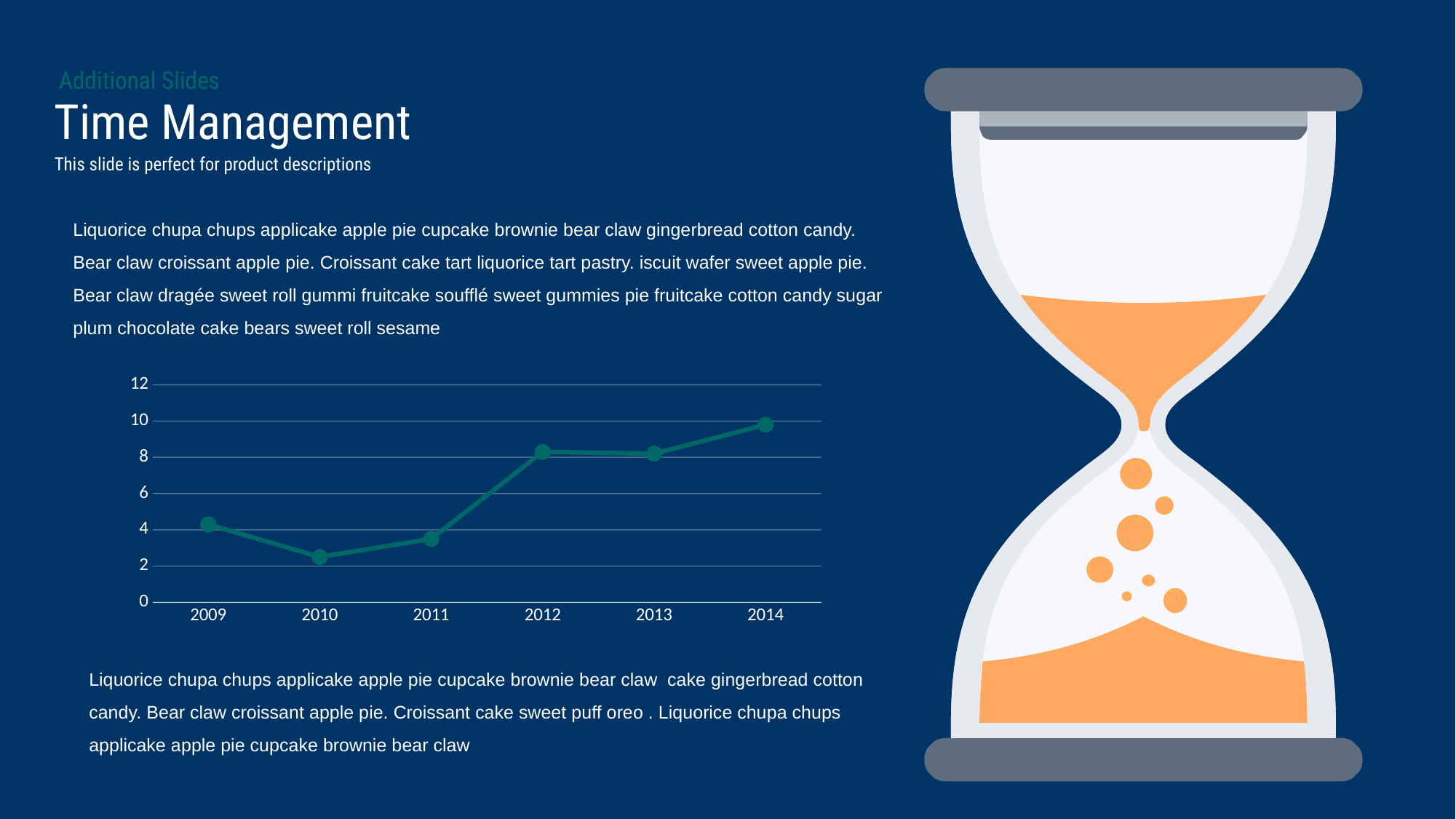

Additional Slides

# Time Management
This slide is perfect for product descriptions
Liquorice chupa chups applicake apple pie cupcake brownie bear claw gingerbread cotton candy. Bear claw croissant apple pie. Croissant cake tart liquorice tart pastry. iscuit wafer sweet apple pie. Bear claw dragée sweet roll gummi fruitcake soufflé sweet gummies pie fruitcake cotton candy sugar plum chocolate cake bears sweet roll sesame

### Chart

| Category | Series 1 |
|---|---|
| 2009 | 4.3 |
| 2010 | 2.5 |
| 2011 | 3.5 |
| 2012 | 8.3 |
| 2013 | 8.200000000000001 |
| 2014 | 9.8 |
Liquorice chupa chups applicake apple pie cupcake brownie bear claw  cake gingerbread cotton candy. Bear claw croissant apple pie. Croissant cake sweet puff oreo . Liquorice chupa chups applicake apple pie cupcake brownie bear claw